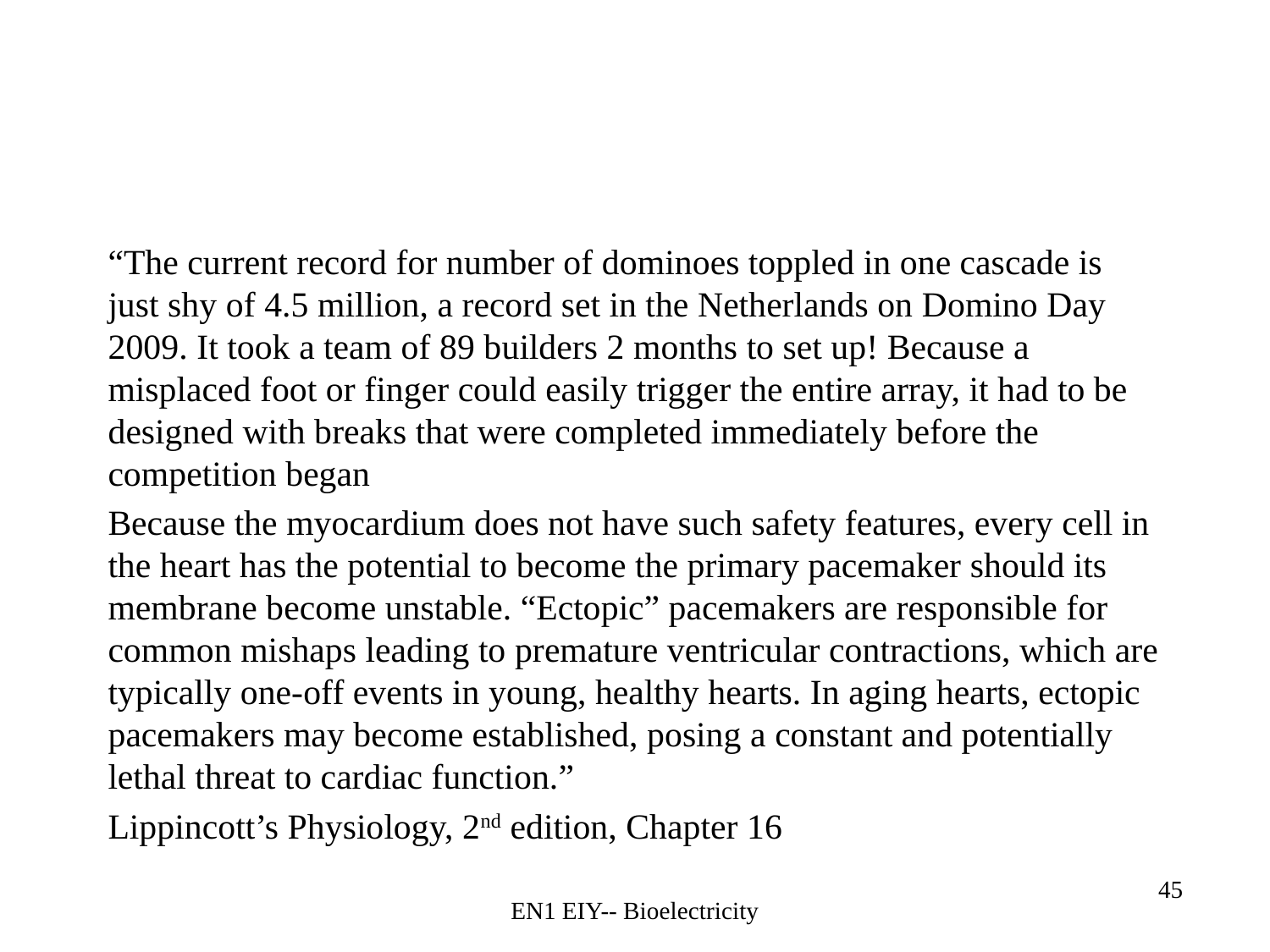

#
“The current record for number of dominoes toppled in one cascade is just shy of 4.5 million, a record set in the Netherlands on Domino Day 2009. It took a team of 89 builders 2 months to set up! Because a misplaced foot or finger could easily trigger the entire array, it had to be designed with breaks that were completed immediately before the competition began
Because the myocardium does not have such safety features, every cell in the heart has the potential to become the primary pacemaker should its membrane become unstable. “Ectopic” pacemakers are responsible for common mishaps leading to premature ventricular contractions, which are typically one-off events in young, healthy hearts. In aging hearts, ectopic pacemakers may become established, posing a constant and potentially lethal threat to cardiac function.”
Lippincott’s Physiology, 2nd edition, Chapter 16
EN1 EIY-- Bioelectricity